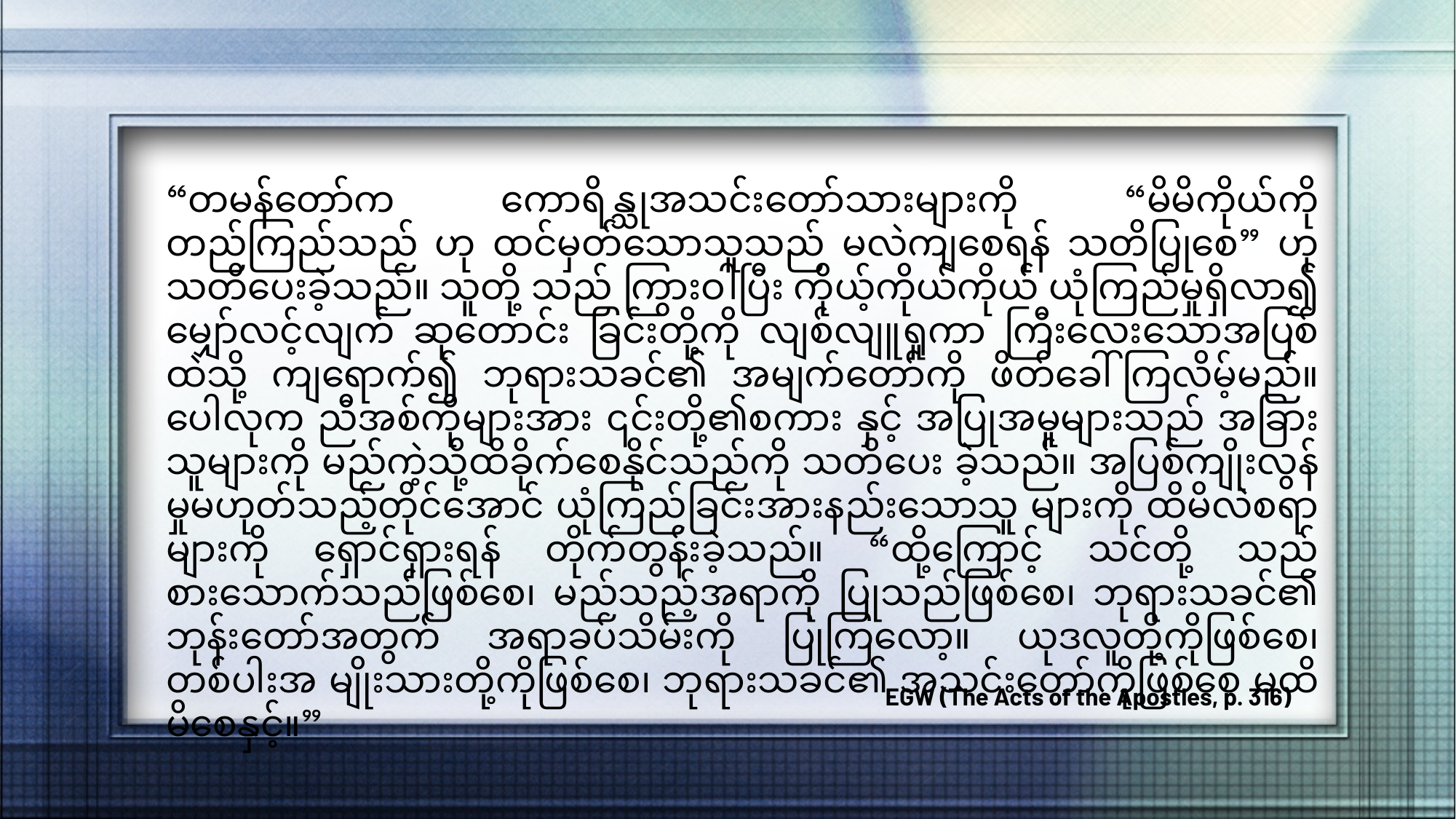

“တမန်တော်က ကောရိန္သုအသင်းတော်သားများကို “မိမိကိုယ်ကို တည်ကြည်သည် ဟု ထင်မှတ်သောသူသည် မလဲကျစေရန် သတိပြုစေ” ဟု သတိပေးခဲ့သည်။ သူတို့ သည် ကြွားဝါပြီး ကိုယ့်ကိုယ်ကိုယ် ယုံကြည်မှုရှိလာ၍ မျှော်လင့်လျက် ဆုတောင်း ခြင်းတို့ကို လျစ်လျူရှုကာ ကြီးလေးသောအပြစ်ထဲသို့ ကျရောက်၍ ဘုရားသခင်၏ အမျက်တော်ကို ဖိတ်ခေါ်ကြလိမ့်မည်။ ပေါလုက ညီအစ်ကိုများအား ၎င်းတို့၏စကား နှင့် အပြုအမူများသည် အခြားသူများကို မည်ကဲ့သို့ထိခိုက်စေနိုင်သည်ကို သတိပေး ခဲ့သည်။ အပြစ်ကျိုးလွန်မှုမဟုတ်သည့်တိုင်အောင် ယုံကြည်ခြင်းအားနည်းသောသူ များကို ထိမိလဲစရာများကို ရှောင်ရှားရန် တိုက်တွန်းခဲ့သည်။ “ထို့ကြောင့် သင်တို့ သည် စားသောက်သည်ဖြစ်စေ၊ မည်သည့်အရာကို ပြုသည်ဖြစ်စေ၊ ဘုရားသခင်၏ ဘုန်းတော်အတွက် အရာခပ်သိမ်းကို ပြုကြလော့။ ယုဒလူတို့ကိုဖြစ်စေ၊ တစ်ပါးအ မျိုးသားတို့ကိုဖြစ်စေ၊ ဘုရားသခင်၏ အသင်းတော်ကိုဖြစ်စေ မထိမိစေနှင့်။”
EGW (The Acts of the Apostles, p. 316)